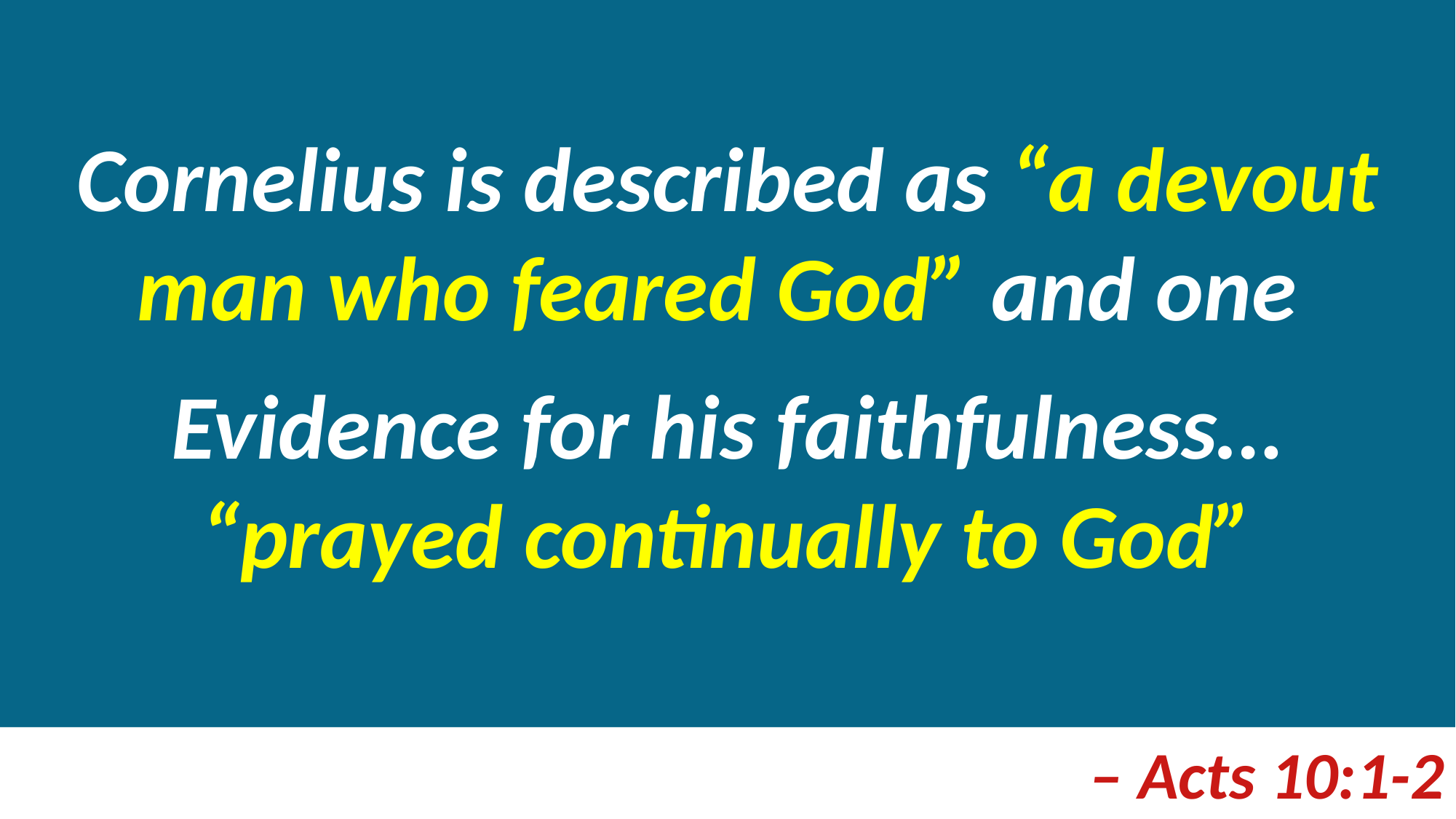

Cornelius is described as “a devout man who feared God” and one

Evidence for his faithfulness… “prayed continually to God”

– Acts 10:1-2